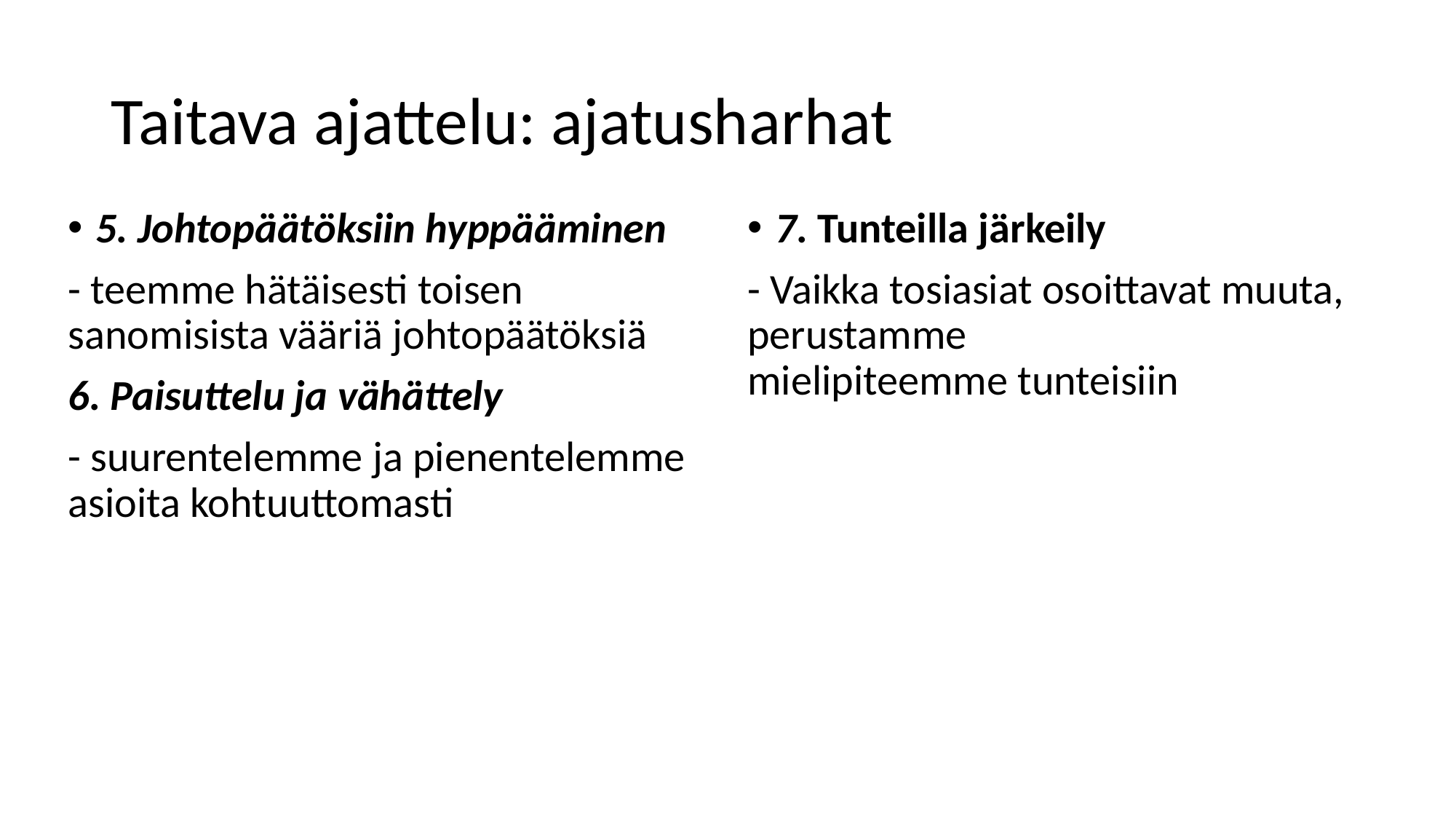

# Taitava ajattelu: ajatusharhat
5. Johtopäätöksiin hyppääminen
- teemme hätäisesti toisen sanomisista vääriä johtopäätöksiä
6. Paisuttelu ja vähättely
- suurentelemme ja pienentelemme asioita kohtuuttomasti

7. Tunteilla järkeily
- Vaikka tosiasiat osoittavat muuta, perustamme mielipiteemme tunteisiin